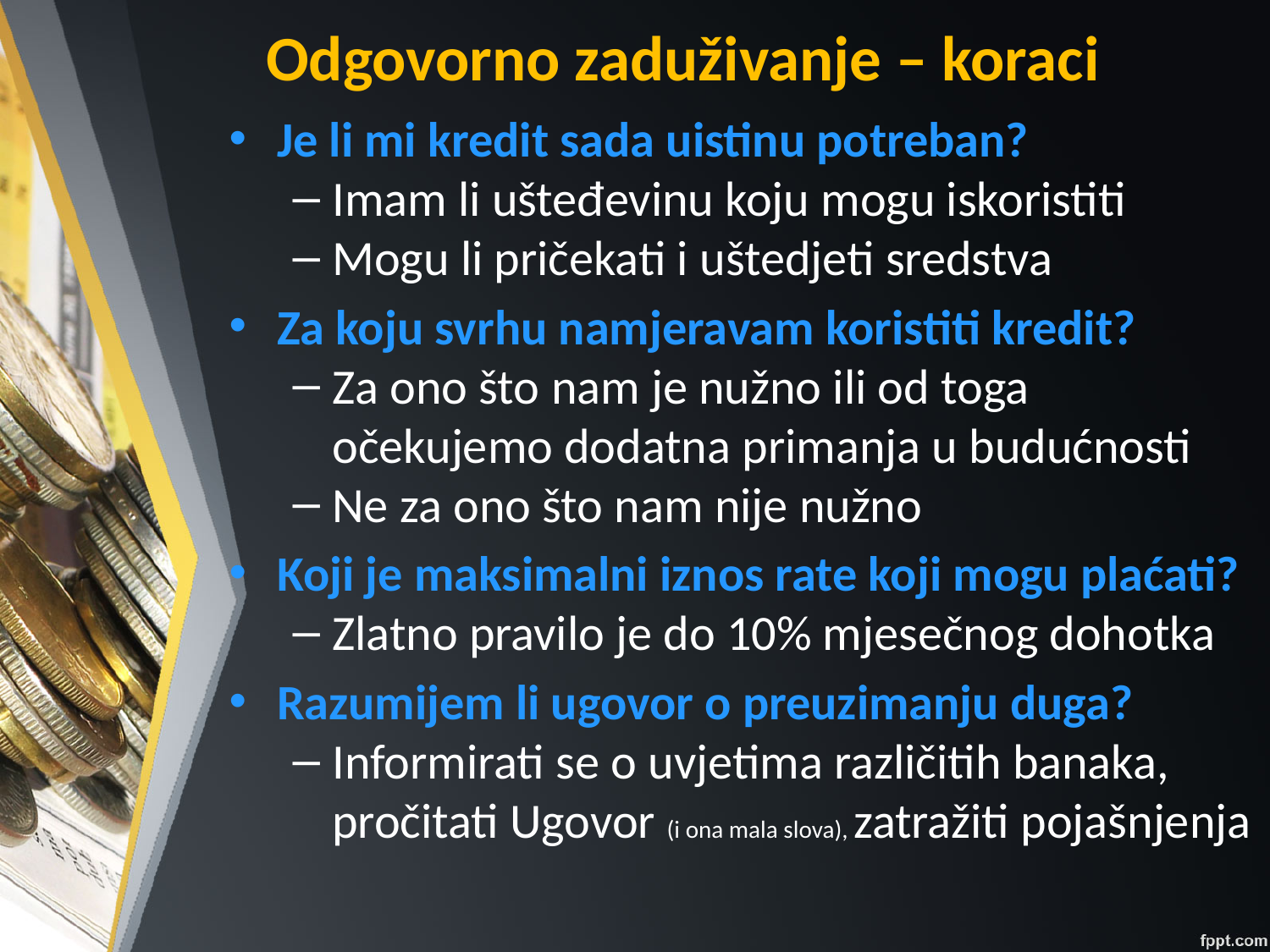

# Odgovorno zaduživanje – koraci
Je li mi kredit sada uistinu potreban?
Imam li ušteđevinu koju mogu iskoristiti
Mogu li pričekati i uštedjeti sredstva
Za koju svrhu namjeravam koristiti kredit?
Za ono što nam je nužno ili od toga                       očekujemo dodatna primanja u budućnosti
Ne za ono što nam nije nužno
Koji je maksimalni iznos rate koji mogu plaćati?
Zlatno pravilo je do 10% mjesečnog dohotka
Razumijem li ugovor o preuzimanju duga?
Informirati se o uvjetima različitih banaka, pročitati Ugovor (i ona mala slova), zatražiti pojašnjenja